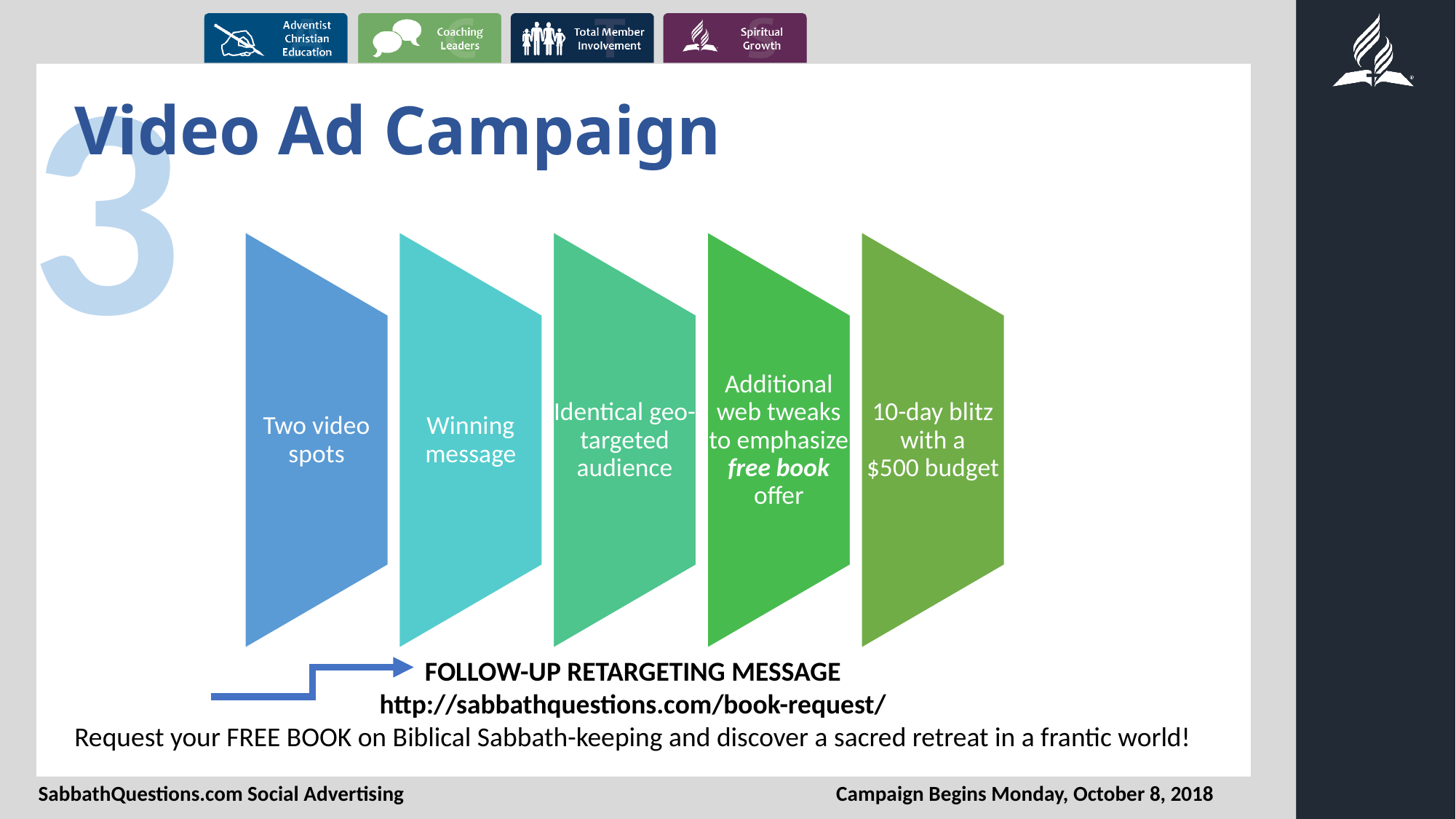

3
# Video Ad Campaign
Two video spots
Winning message
Identical geo-targeted audience
Additional web tweaks to emphasize free book offer
10-day blitz
with a
$500 budget
FOLLOW-UP RETARGETING MESSAGE
http://sabbathquestions.com/book-request/
Request your FREE BOOK on Biblical Sabbath-keeping and discover a sacred retreat in a frantic world!
SabbathQuestions.com Social Advertising
Campaign Begins Monday, October 8, 2018